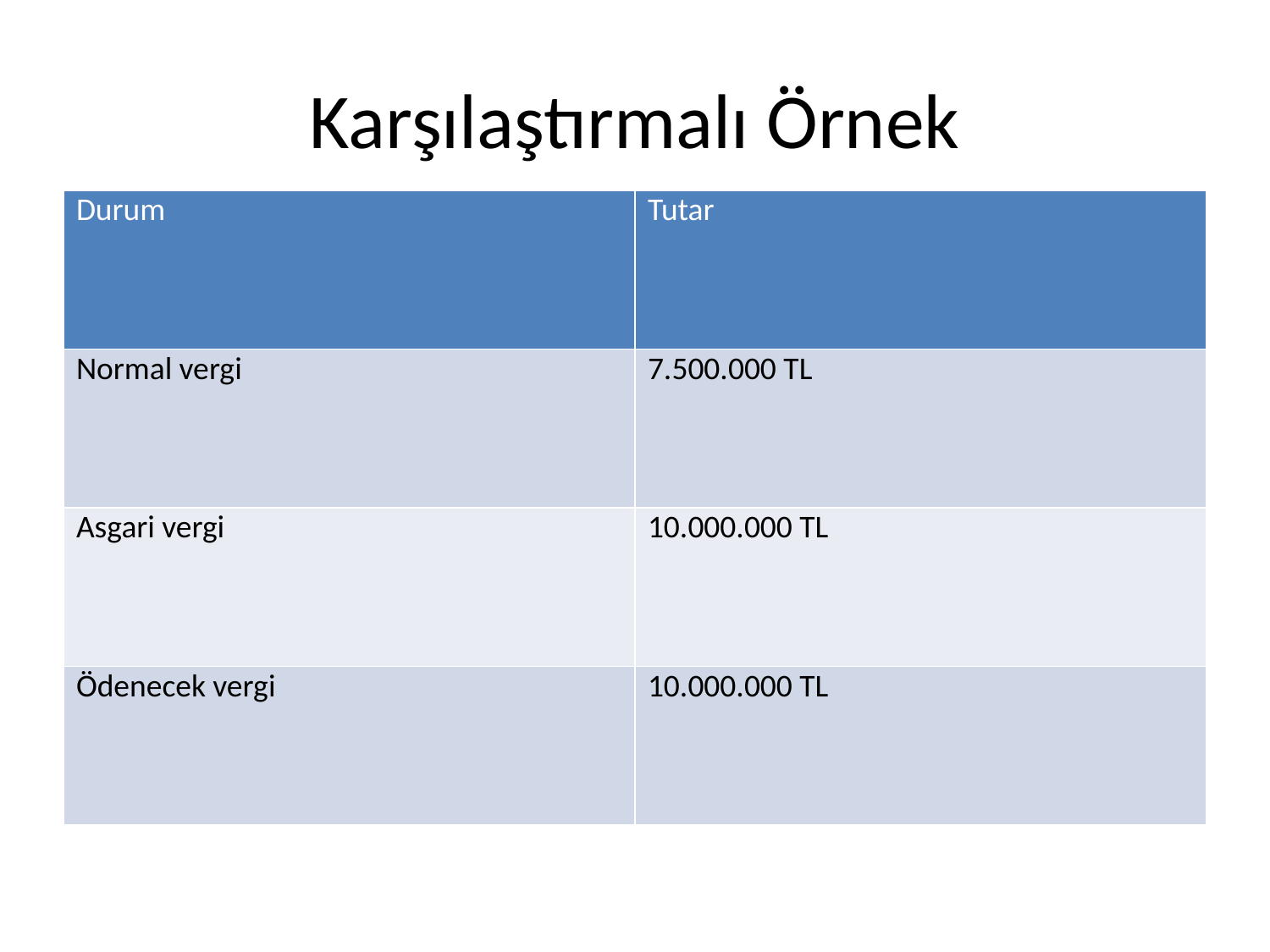

# Karşılaştırmalı Örnek
| Durum | Tutar |
| --- | --- |
| Normal vergi | 7.500.000 TL |
| Asgari vergi | 10.000.000 TL |
| Ödenecek vergi | 10.000.000 TL |